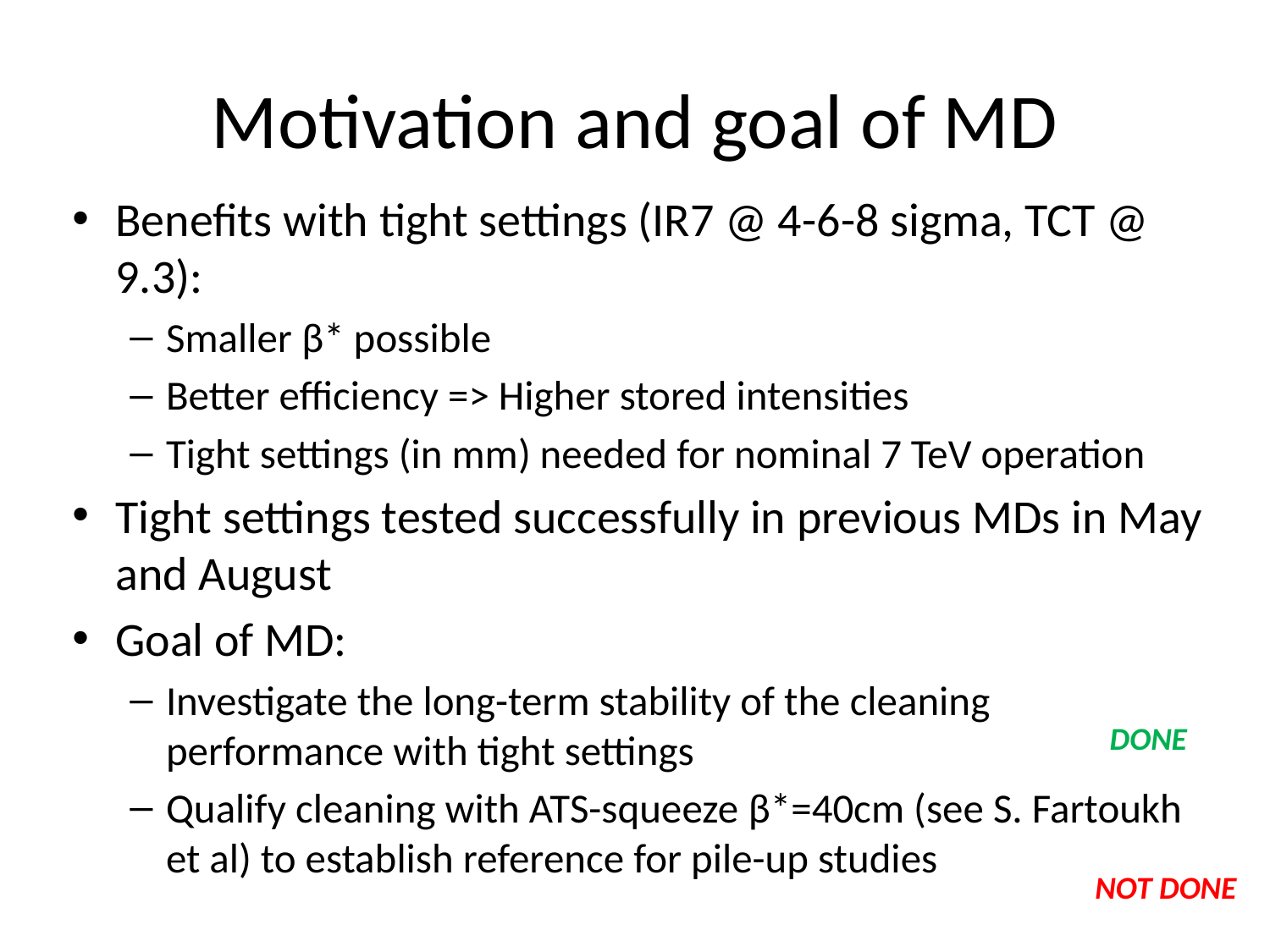

# Motivation and goal of MD
Benefits with tight settings (IR7 @ 4-6-8 sigma, TCT @ 9.3):
Smaller β* possible
Better efficiency => Higher stored intensities
Tight settings (in mm) needed for nominal 7 TeV operation
Tight settings tested successfully in previous MDs in May and August
Goal of MD:
Investigate the long-term stability of the cleaning performance with tight settings
Qualify cleaning with ATS-squeeze β*=40cm (see S. Fartoukh et al) to establish reference for pile-up studies
DONE
NOT DONE